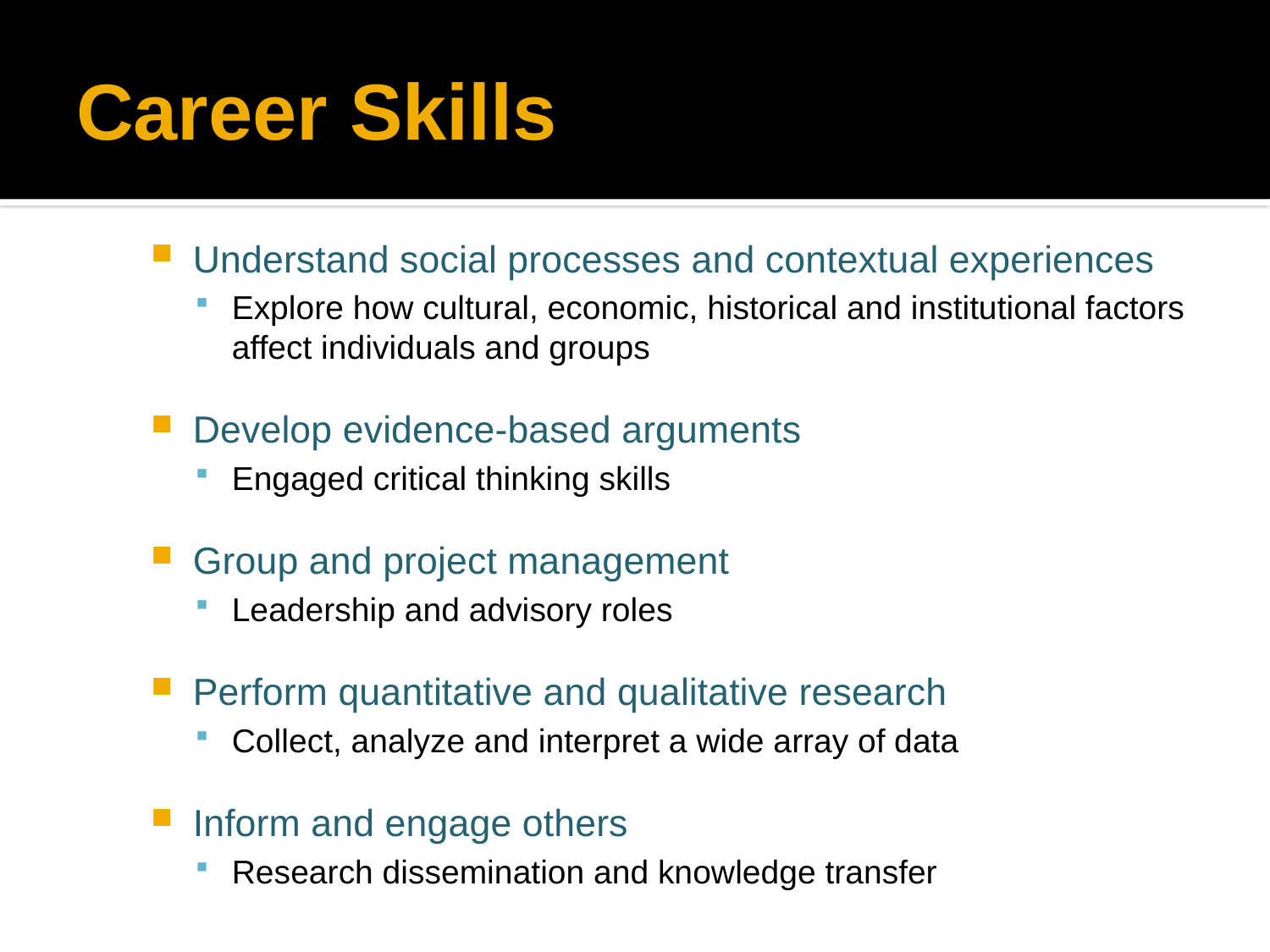

# Career Skills
Understand social processes and contextual experiences
Explore how cultural, economic, historical and institutional factors affect individuals and groups
Develop evidence-based arguments
Engaged critical thinking skills
Group and project management
Leadership and advisory roles
Perform quantitative and qualitative research
Collect, analyze and interpret a wide array of data
Inform and engage others
Research dissemination and knowledge transfer